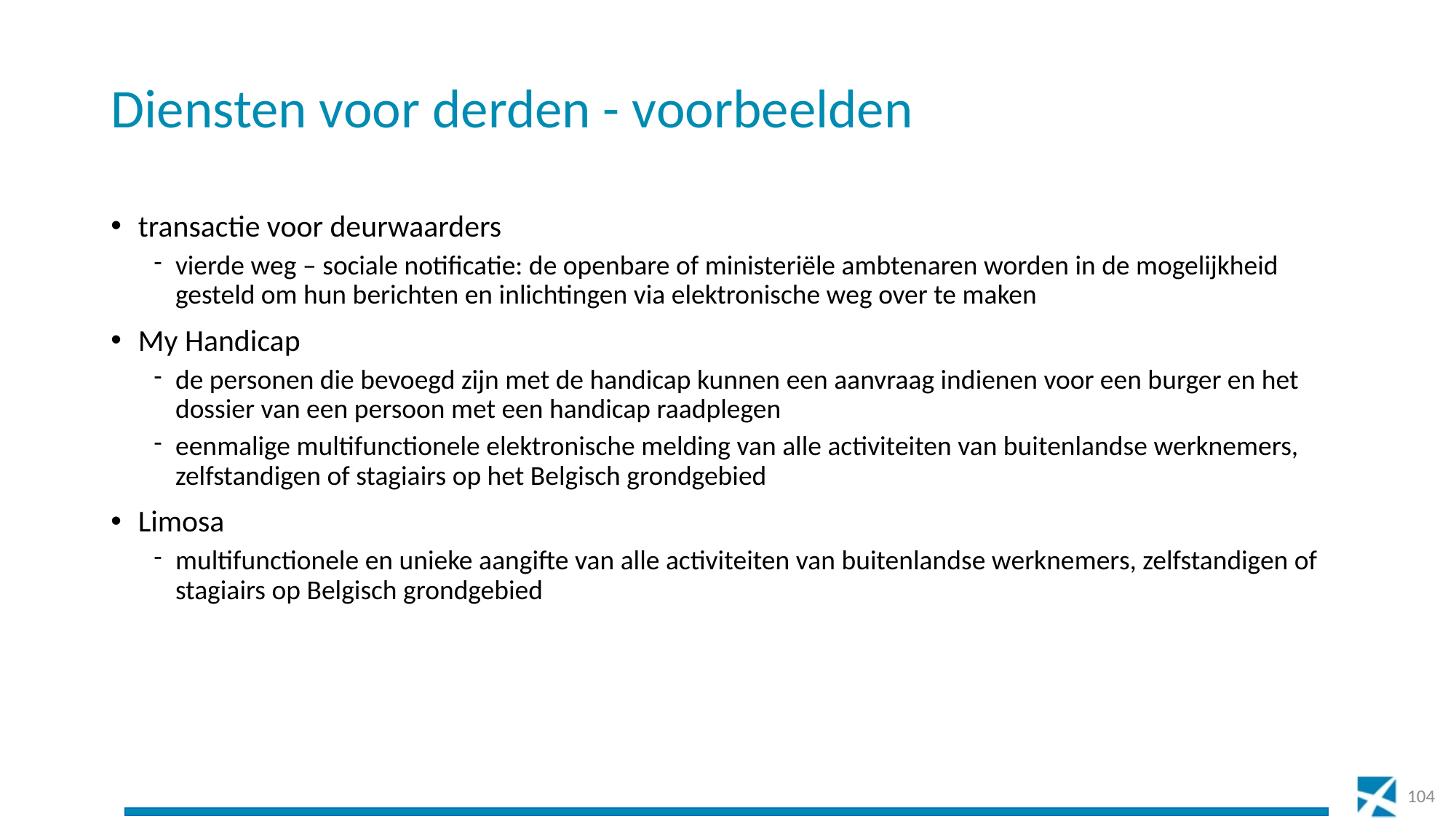

# Diensten voor derden - voorbeelden
transactie voor deurwaarders
vierde weg – sociale notificatie: de openbare of ministeriële ambtenaren worden in de mogelijkheid gesteld om hun berichten en inlichtingen via elektronische weg over te maken
My Handicap
de personen die bevoegd zijn met de handicap kunnen een aanvraag indienen voor een burger en het dossier van een persoon met een handicap raadplegen
eenmalige multifunctionele elektronische melding van alle activiteiten van buitenlandse werknemers, zelfstandigen of stagiairs op het Belgisch grondgebied
Limosa
multifunctionele en unieke aangifte van alle activiteiten van buitenlandse werknemers, zelfstandigen of stagiairs op Belgisch grondgebied